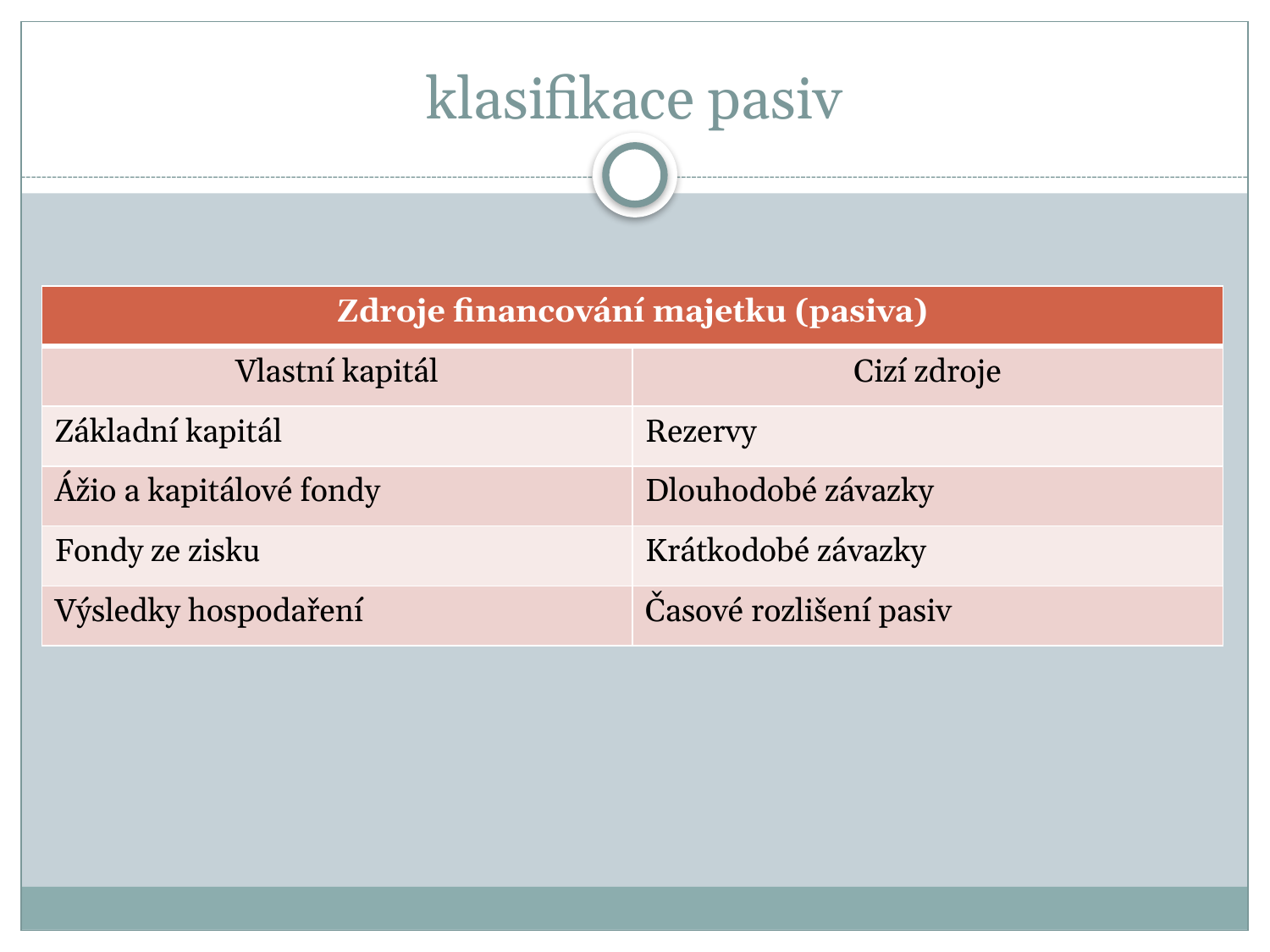

# klasifikace pasiv
| Zdroje financování majetku (pasiva) |  |
| --- | --- |
| Vlastní kapitál | Cizí zdroje |
| Základní kapitál | Rezervy |
| Ážio a kapitálové fondy | Dlouhodobé závazky |
| Fondy ze zisku | Krátkodobé závazky |
| Výsledky hospodaření | Časové rozlišení pasiv |